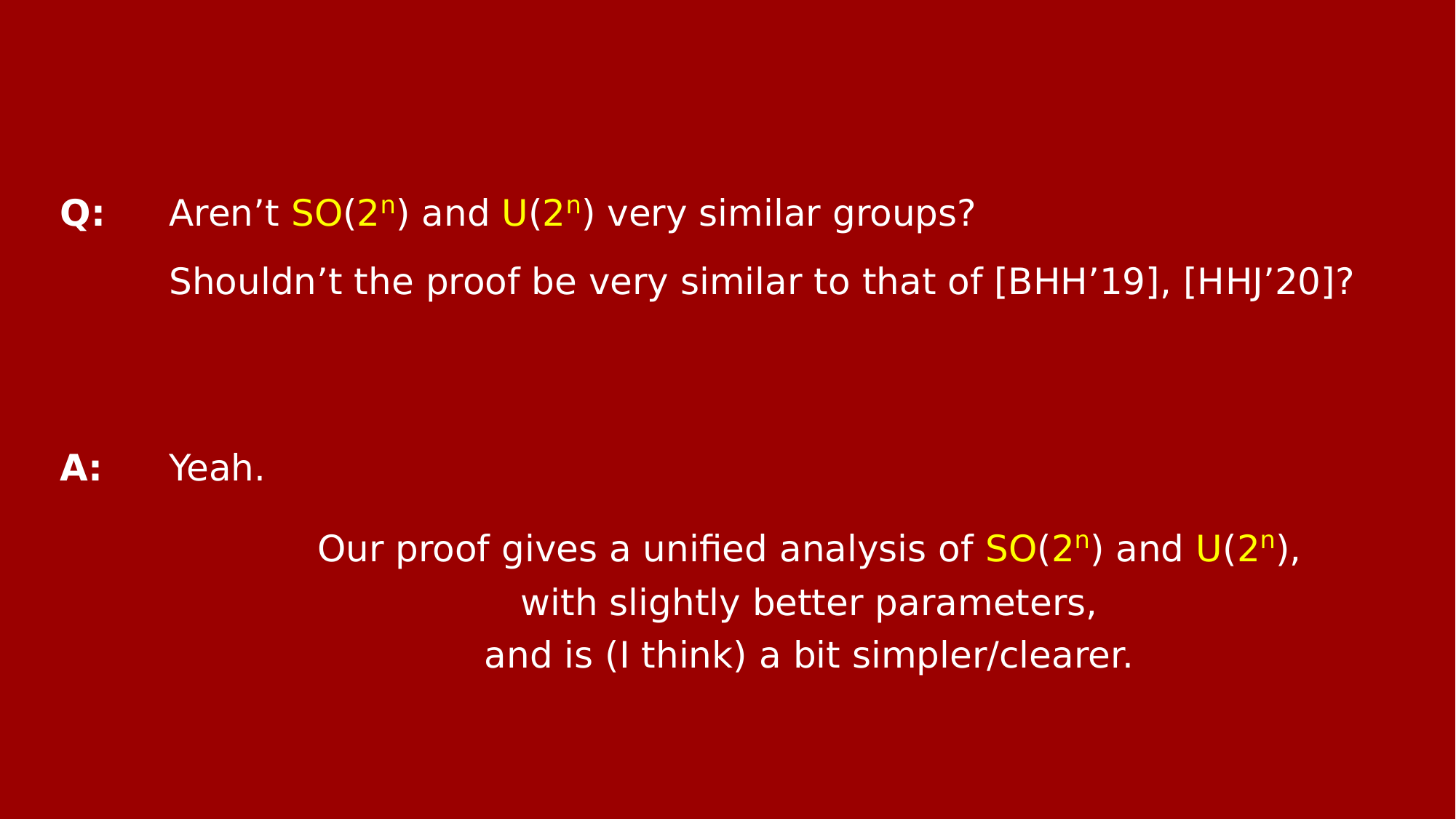

Q:   	Aren’t SO(2n) and U(2n) very similar groups?
	Shouldn’t the proof be very similar to that of [BHH’19], [HHj’20]?
A:   	Yeah.
	Our proof gives a unified analysis of SO(2n) and U(2n),
	with slightly better parameters,
	and is (I think) a bit simpler/clearer.